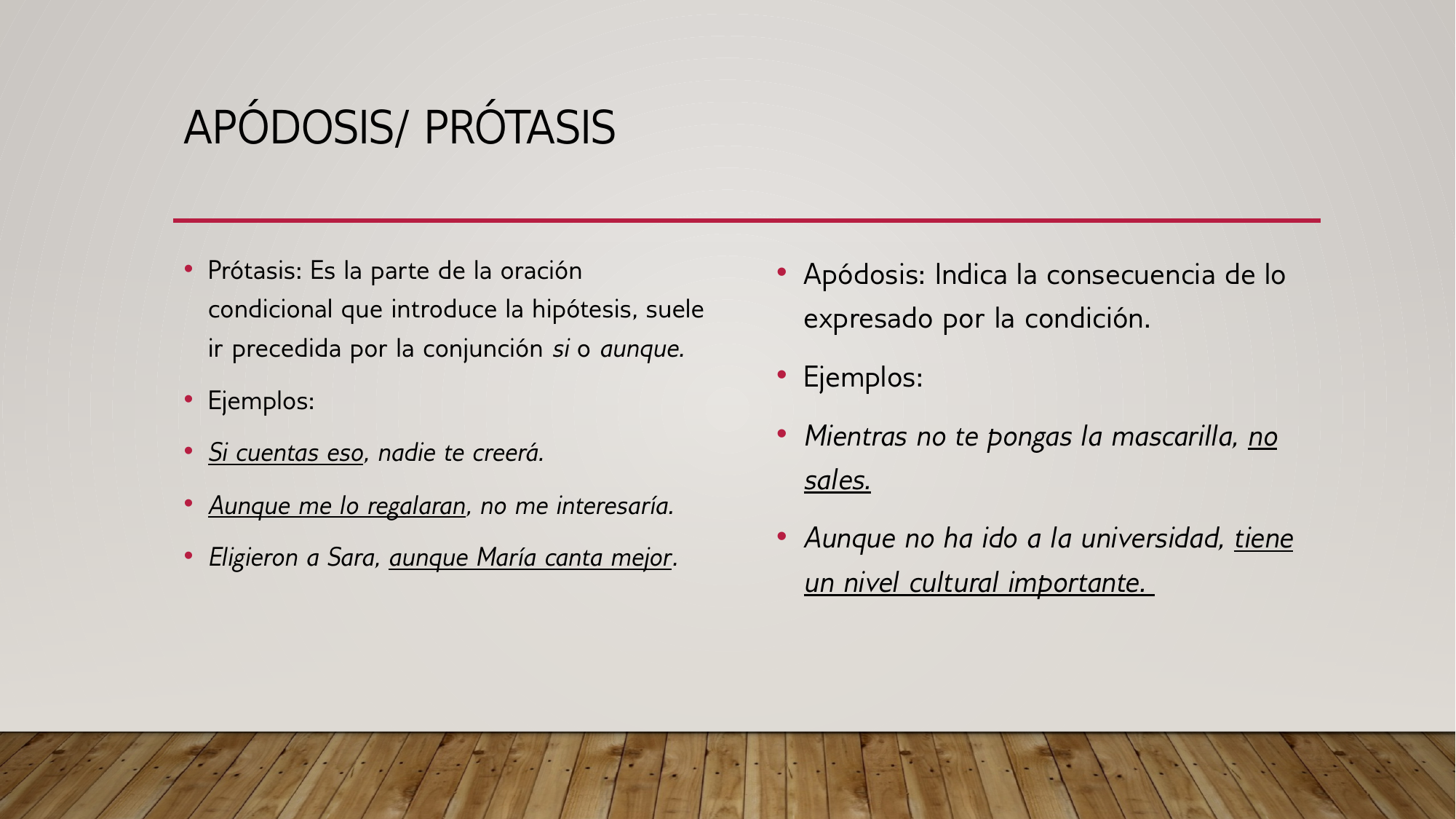

# Apódosis/ prótasis
Prótasis: Es la parte de la oración condicional que introduce la hipótesis, suele ir precedida por la conjunción si o aunque.
Ejemplos:
Si cuentas eso, nadie te creerá.
Aunque me lo regalaran, no me interesaría.
Eligieron a Sara, aunque María canta mejor.

Apódosis: Indica la consecuencia de lo expresado por la condición.
Ejemplos:
Mientras no te pongas la mascarilla, no sales.
Aunque no ha ido a la universidad, tiene un nivel cultural importante.